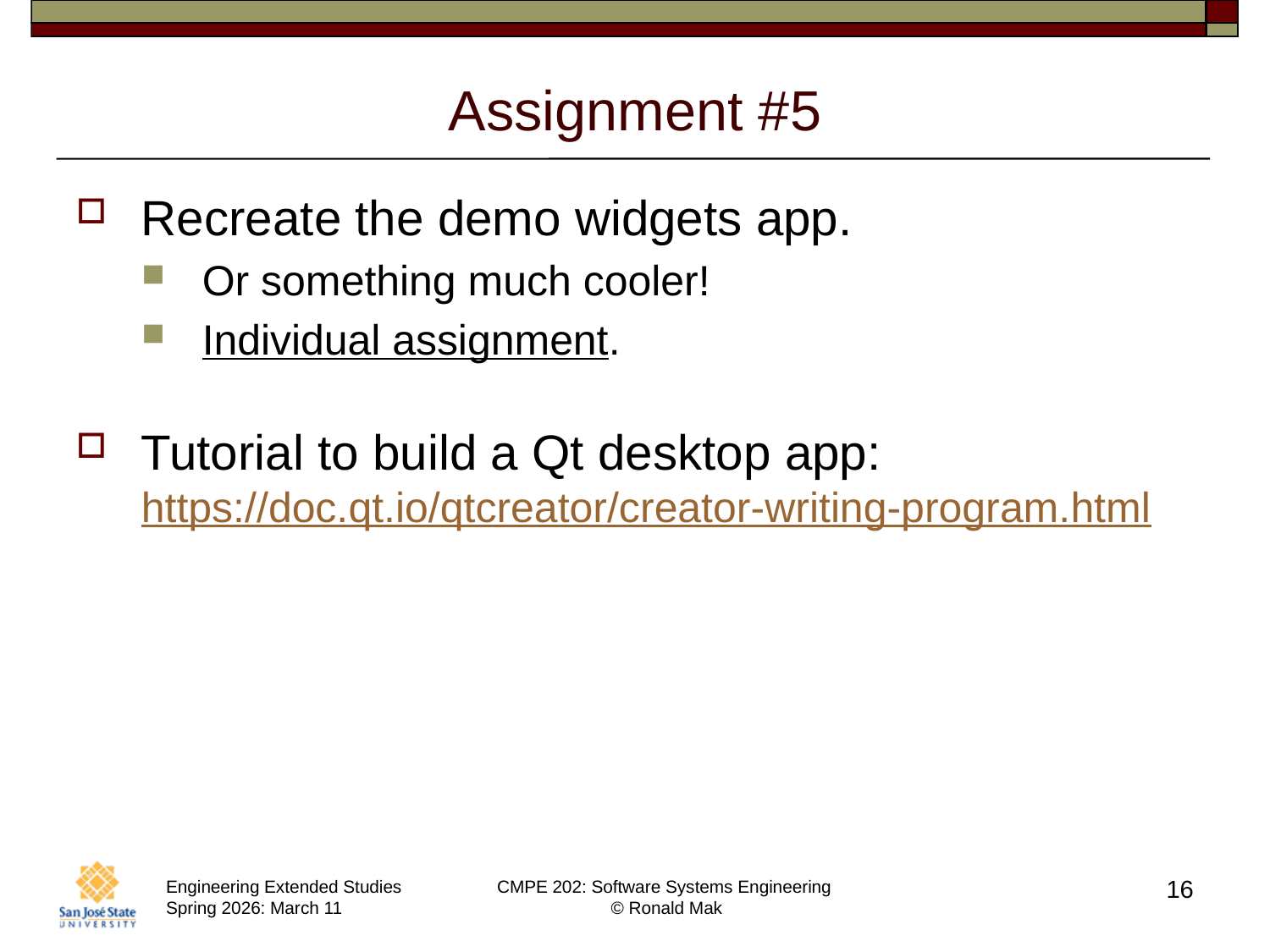

# Assignment #5
Recreate the demo widgets app.
Or something much cooler!
Individual assignment.

Tutorial to build a Qt desktop app:
https://doc.qt.io/qtcreator/creator-writing-program.html

16